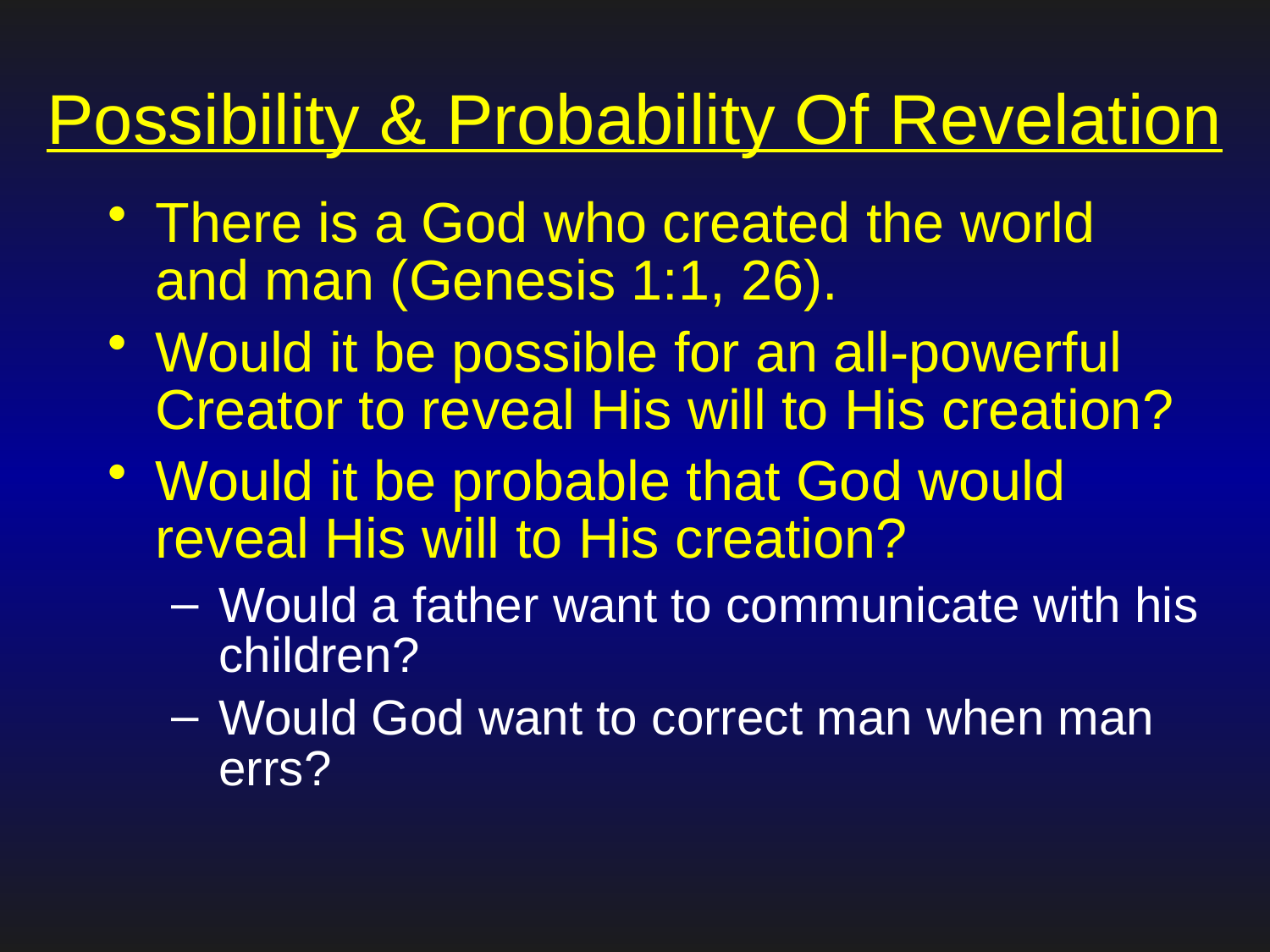

# Possibility & Probability Of Revelation
There is a God who created the world and man (Genesis 1:1, 26).
Would it be possible for an all-powerful Creator to reveal His will to His creation?
Would it be probable that God would reveal His will to His creation?
Would a father want to communicate with his children?
Would God want to correct man when man errs?